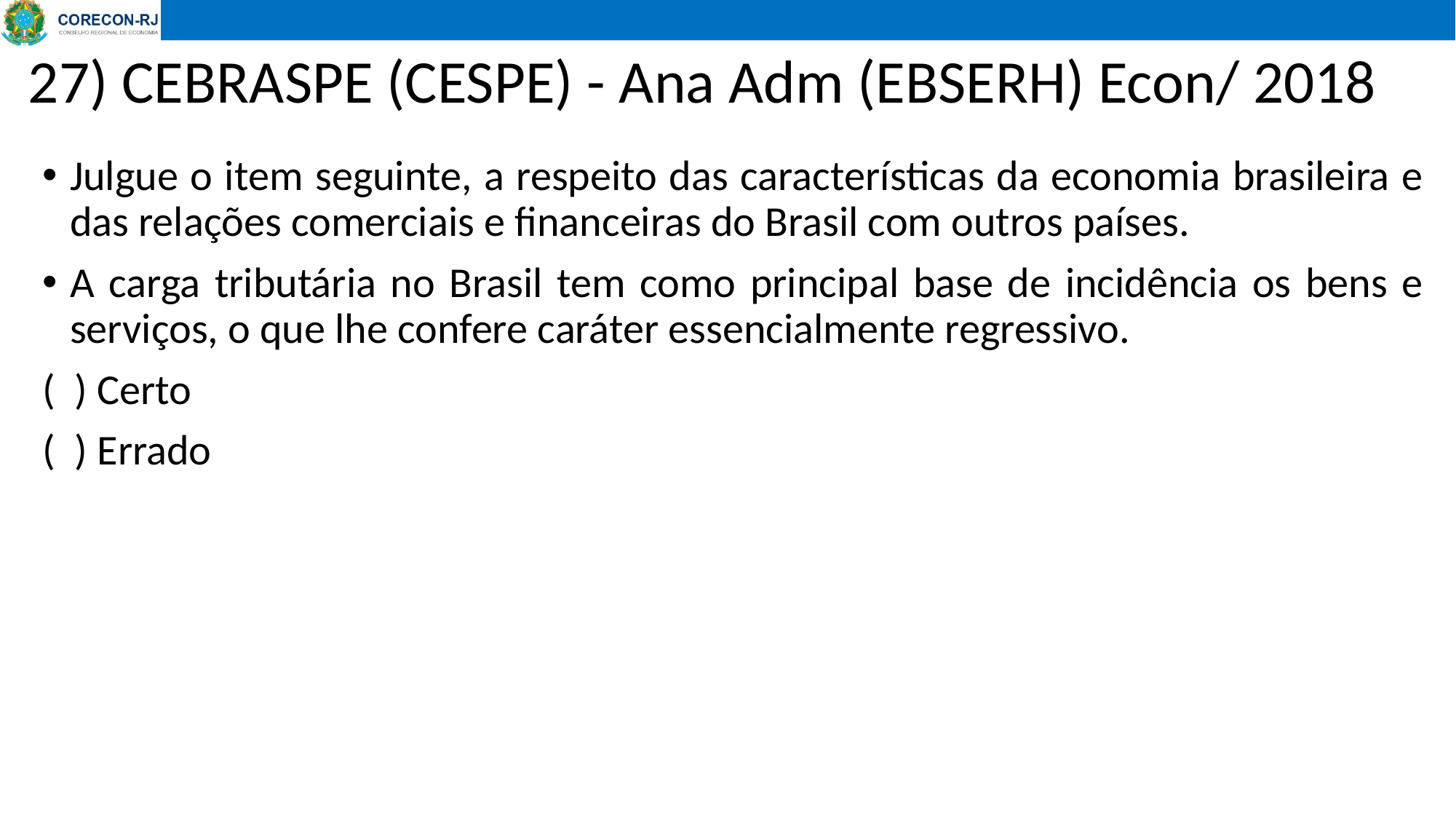

# 27) CEBRASPE (CESPE) - Ana Adm (EBSERH) Econ/ 2018
Julgue o item seguinte, a respeito das características da economia brasileira e das relações comerciais e financeiras do Brasil com outros países.
A carga tributária no Brasil tem como principal base de incidência os bens e serviços, o que lhe confere caráter essencialmente regressivo.
(  ) Certo
(  ) Errado